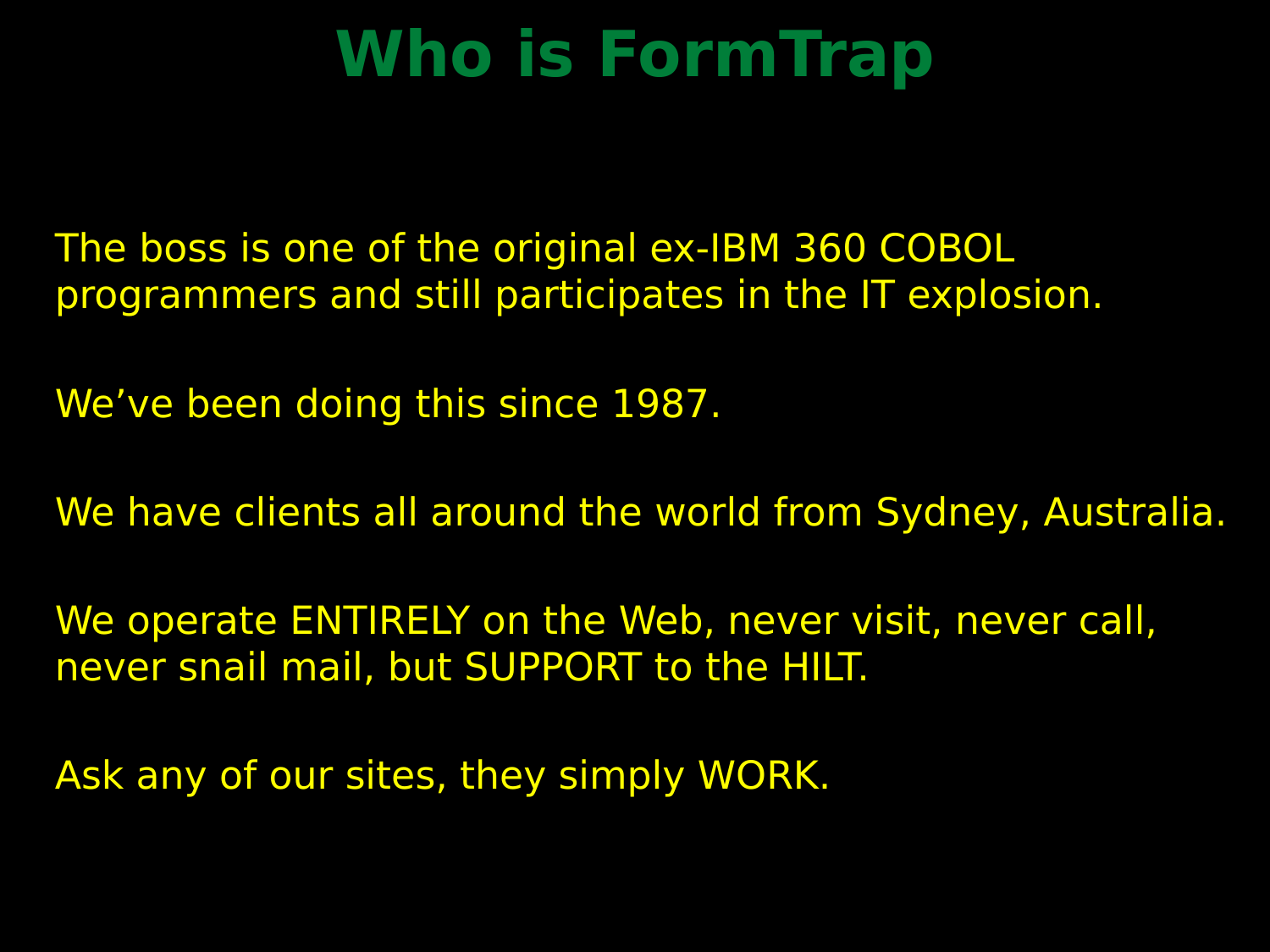

Who is FormTrap

The boss is one of the original ex-IBM 360 COBOL programmers and still participates in the IT explosion.

We’ve been doing this since 1987.

We have clients all around the world from Sydney, Australia.

We operate ENTIRELY on the Web, never visit, never call, never snail mail, but SUPPORT to the HILT.

Ask any of our sites, they simply WORK.